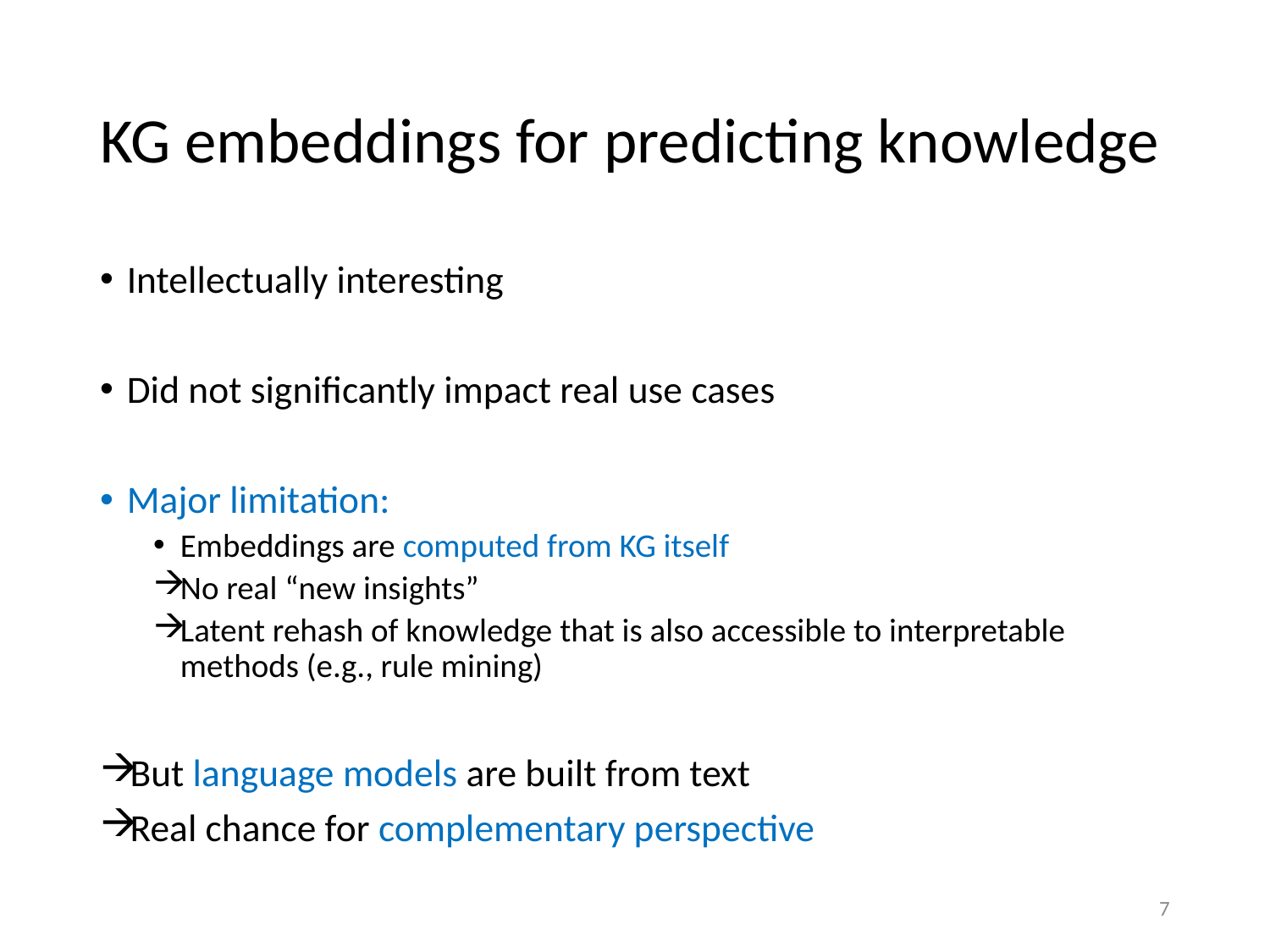

# KG embeddings for predicting knowledge
Intellectually interesting

Did not significantly impact real use cases

Major limitation:
Embeddings are computed from KG itself
No real “new insights”
Latent rehash of knowledge that is also accessible to interpretable methods (e.g., rule mining)

But language models are built from text
Real chance for complementary perspective
7